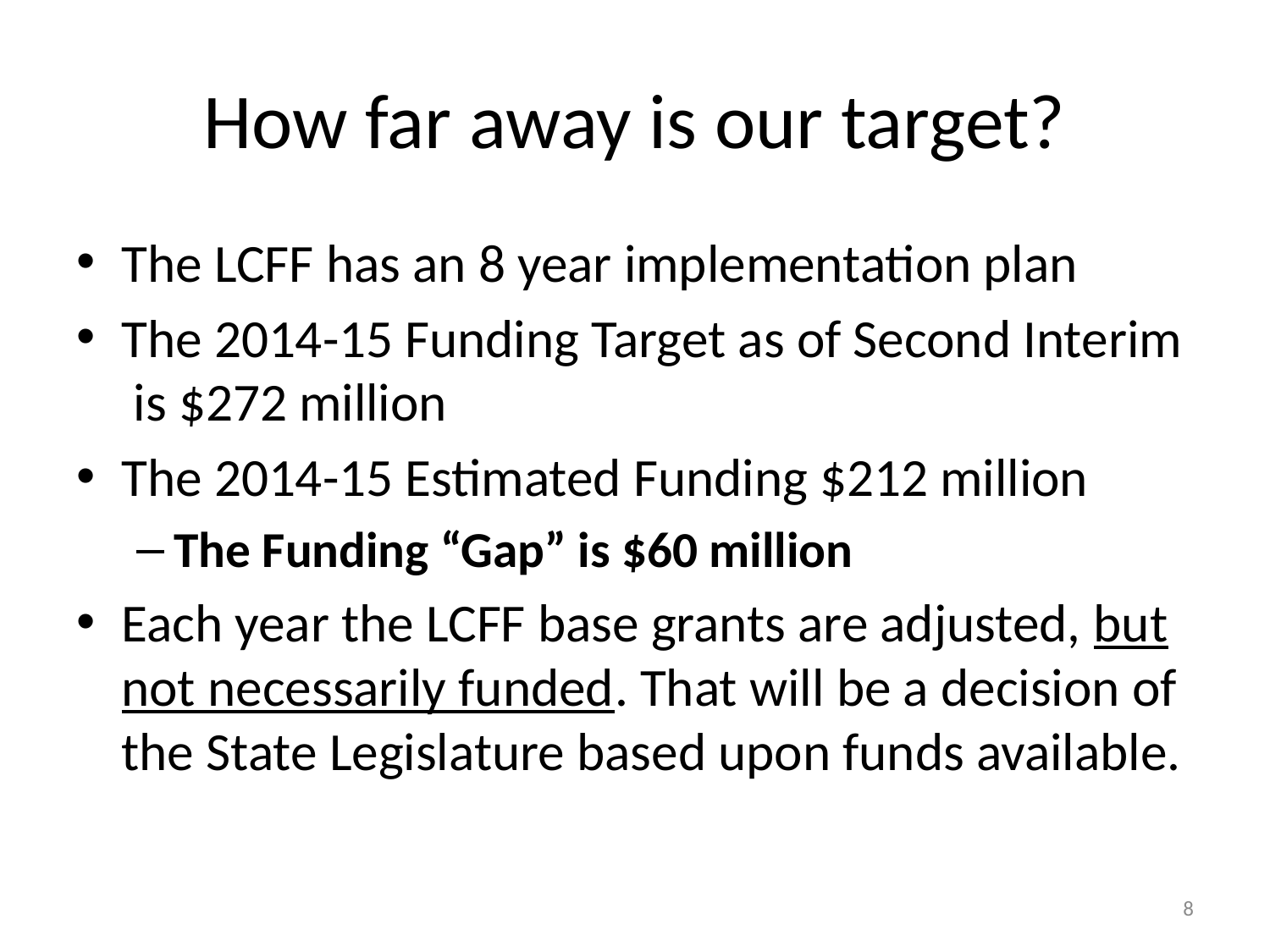

# How far away is our target?
The LCFF has an 8 year implementation plan
The 2014-15 Funding Target as of Second Interim  is $272 million
The 2014-15 Estimated Funding $212 million
The Funding “Gap” is $60 million
Each year the LCFF base grants are adjusted, but not necessarily funded. That will be a decision of the State Legislature based upon funds available.

8